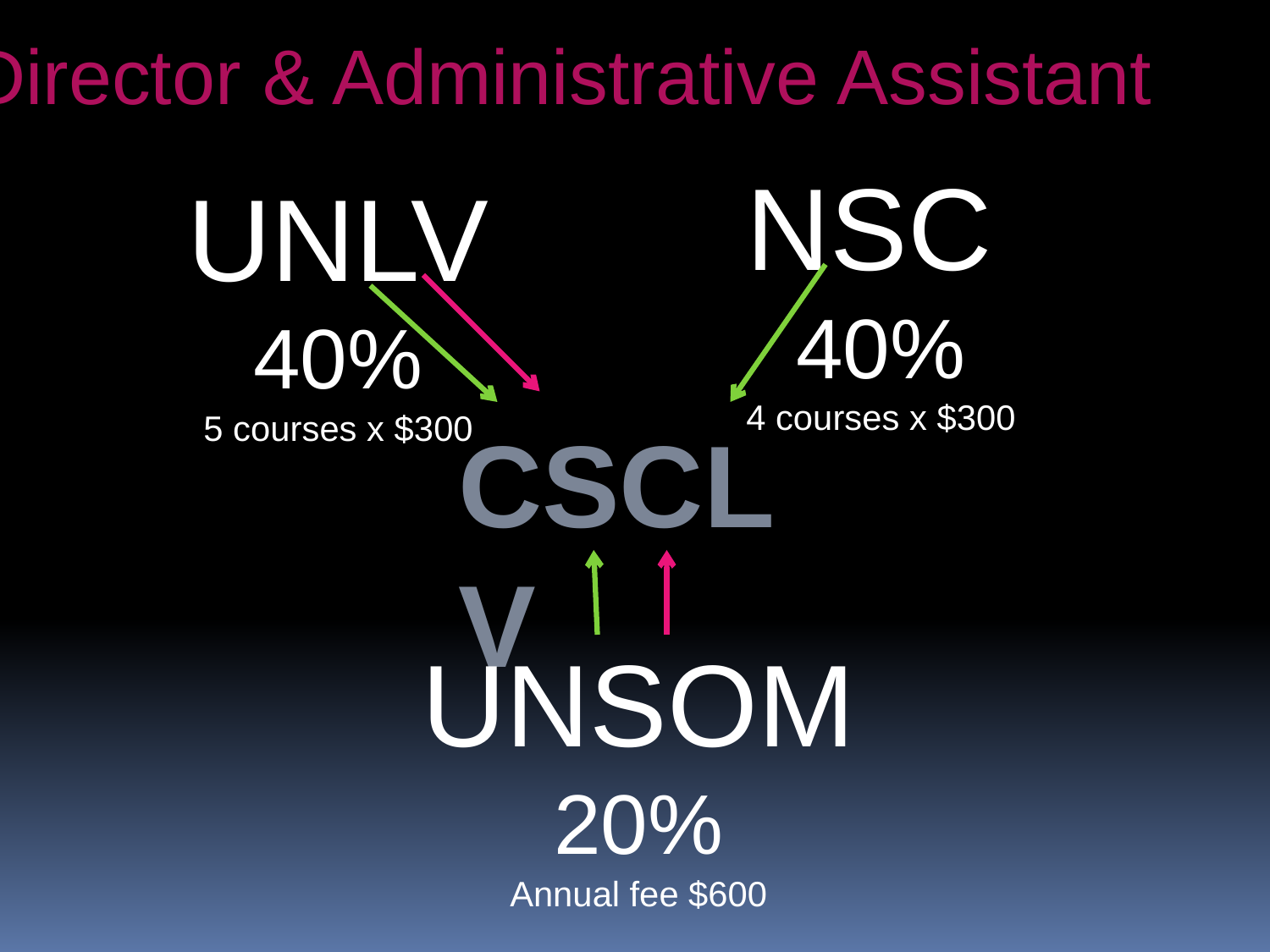

Director & Administrative Assistant

NSC
40%
4 courses x $300
UNLV
40%
5 courses x $300
CSCLV
UNSOM
20%
Annual fee $600